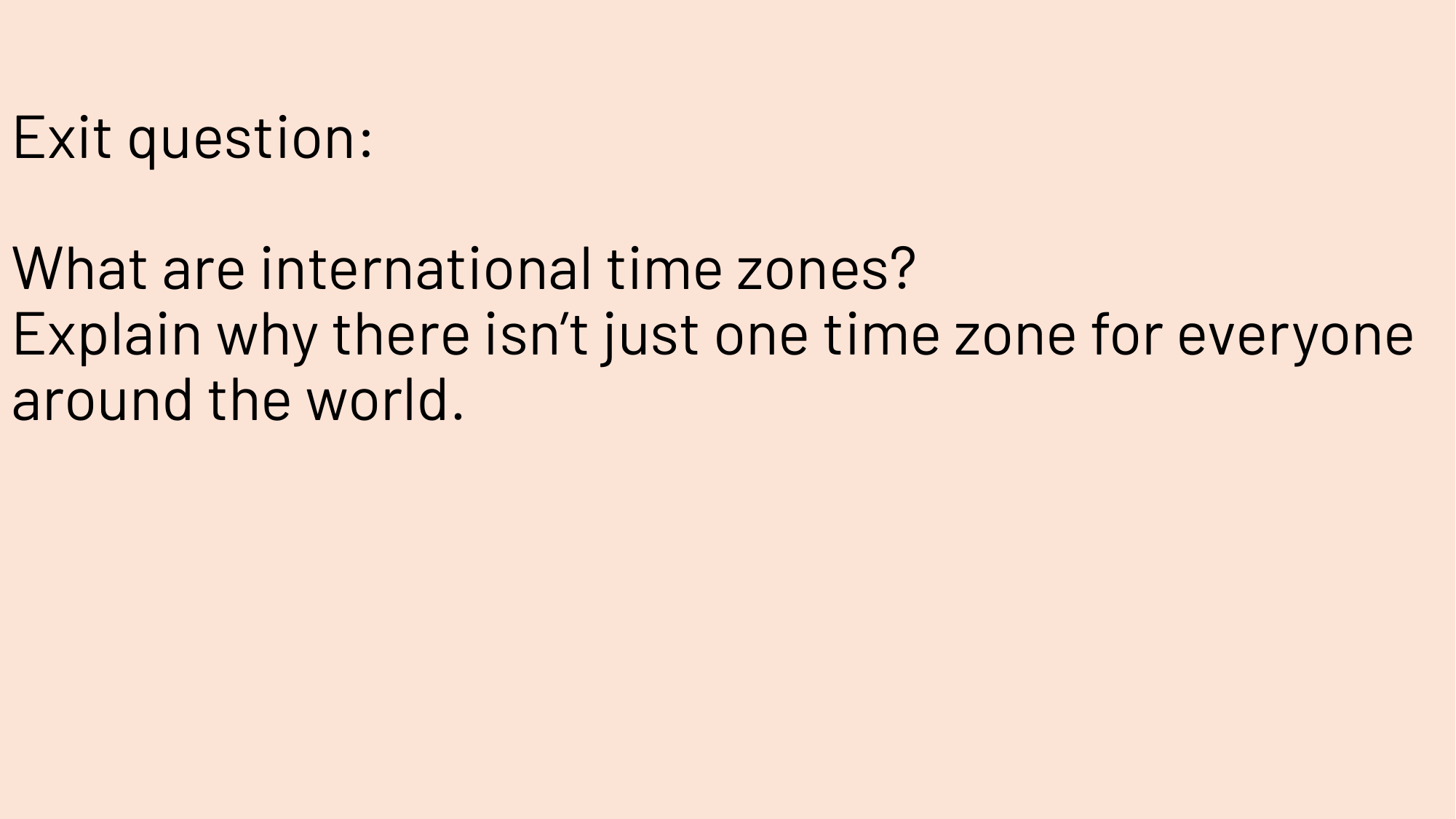

# Exit question: What are international time zones? Explain why there isn’t just one time zone for everyone around the world.